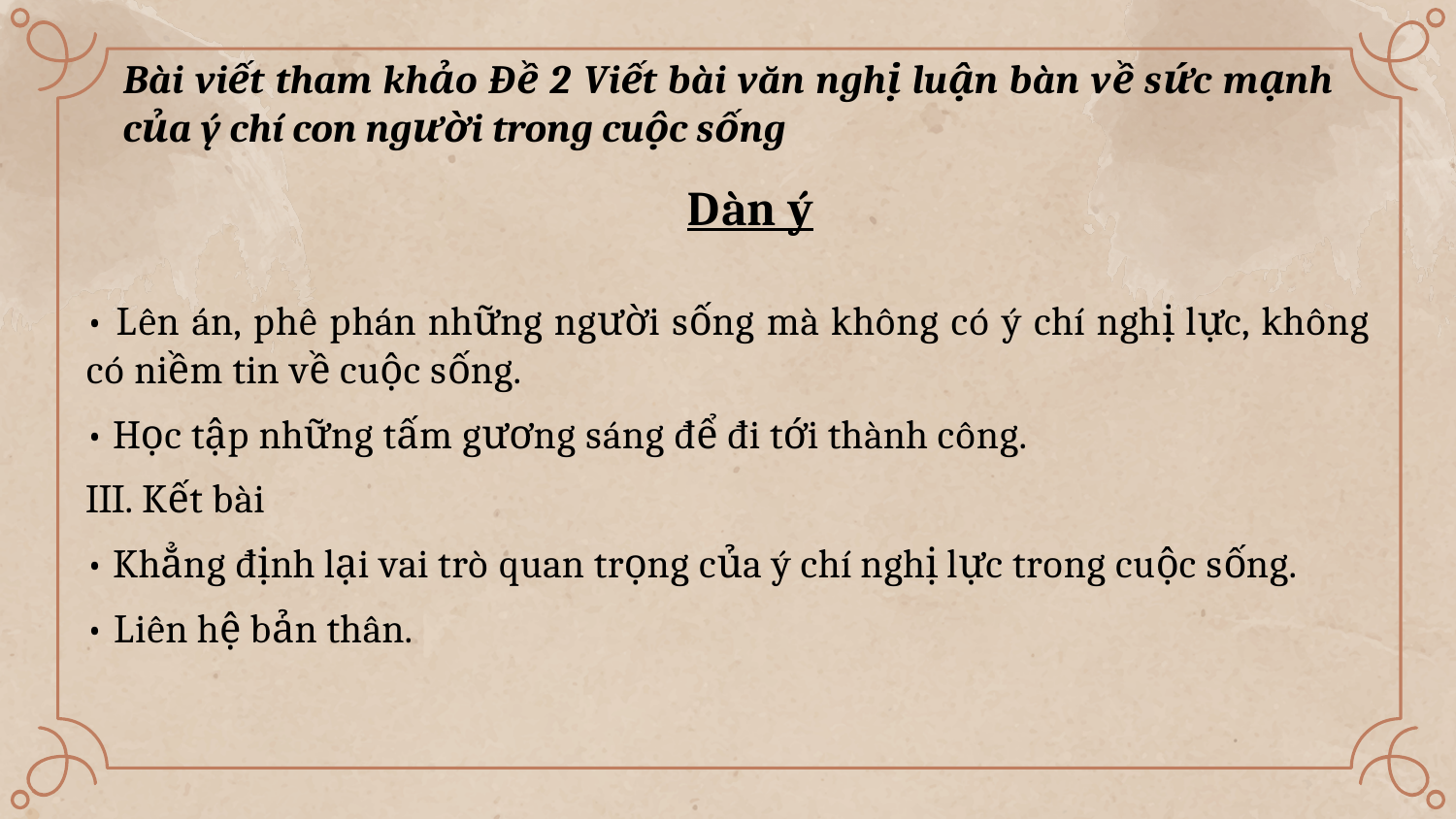

Bài viết tham khảo Đề 2 Viết bài văn nghị luận bàn về sức mạnh của ý chí con người trong cuộc sống
Dàn ý
• Lên án, phê phán những người sống mà không có ý chí nghị lực, không có niềm tin về cuộc sống.
• Học tập những tấm gương sáng để đi tới thành công.
III. Kết bài
• Khẳng định lại vai trò quan trọng của ý chí nghị lực trong cuộc sống.
• Liên hệ bản thân.